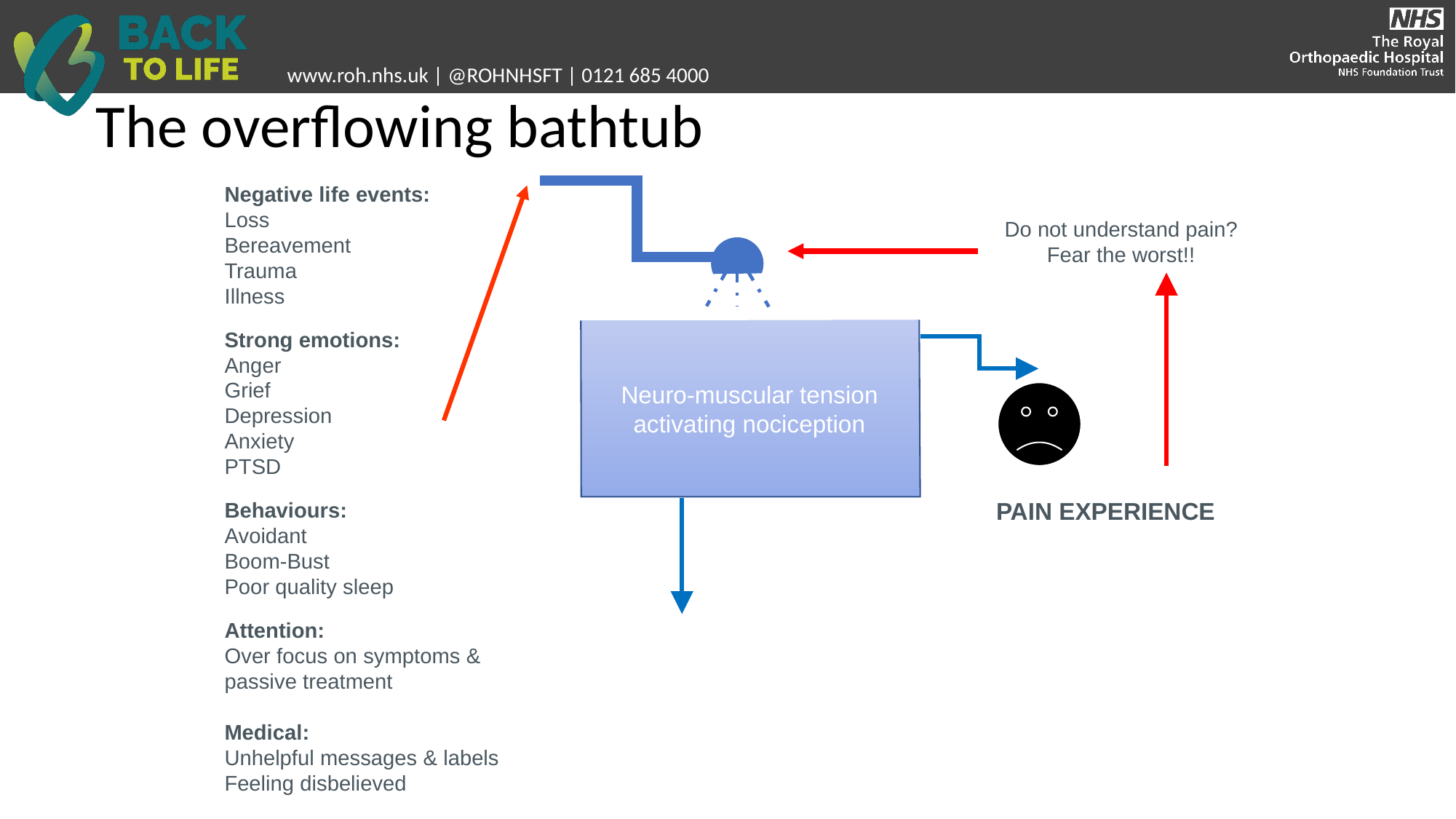

# The overflowing bathtub
Negative life events:
Loss
Bereavement
Trauma
Illness
Strong emotions:
Anger
Grief
Depression
Anxiety
PTSD
Behaviours:
Avoidant
Boom-Bust
Poor quality sleep
Attention:
Over focus on symptoms & passive treatment

Medical:
Unhelpful messages & labels
Feeling disbelieved
Do not understand pain?
Fear the worst!!

Neuro-muscular tension activating nociception

PAIN EXPERIENCE